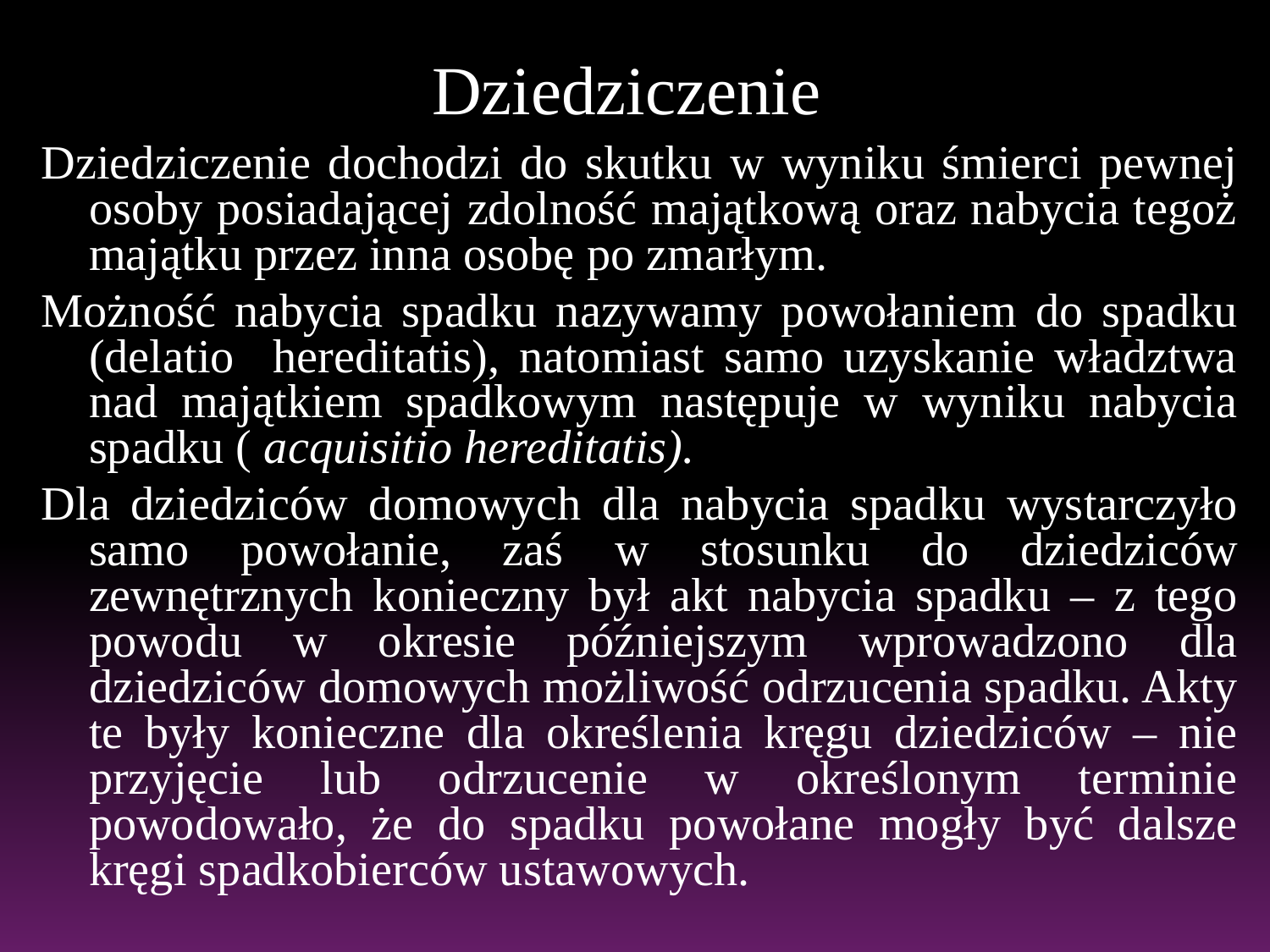

# Dziedziczenie
Dziedziczenie dochodzi do skutku w wyniku śmierci pewnej osoby posiadającej zdolność majątkową oraz nabycia tegoż majątku przez inna osobę po zmarłym.
Możność nabycia spadku nazywamy powołaniem do spadku (delatio  hereditatis), natomiast samo uzyskanie władztwa nad majątkiem spadkowym następuje w wyniku nabycia spadku ( acquisitio hereditatis).
Dla dziedziców domowych dla nabycia spadku wystarczyło samo powołanie, zaś w stosunku do dziedziców zewnętrznych konieczny był akt nabycia spadku – z tego powodu w okresie późniejszym wprowadzono dla dziedziców domowych możliwość odrzucenia spadku. Akty te były konieczne dla określenia kręgu dziedziców – nie przyjęcie lub odrzucenie w określonym terminie powodowało, że do spadku powołane mogły być dalsze kręgi spadkobierców ustawowych.